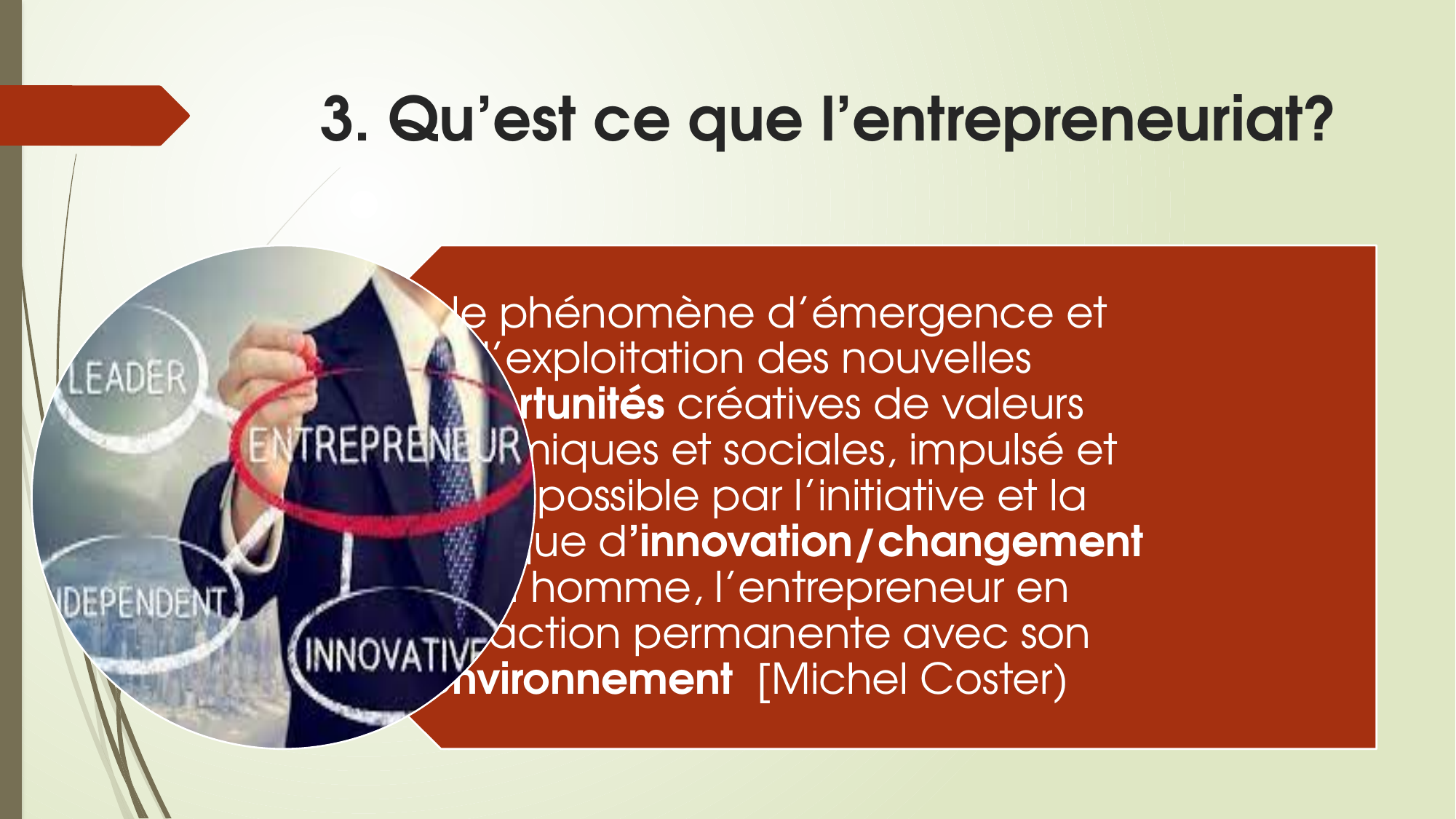

# 3. Qu’est ce que l’entrepreneuriat?
Est le phénomène d’émergence et d’exploitation des nouvelles opportunités créatives de valeurs économiques et sociales, impulsé et rendu possible par l’initiative et la dynamique d’innovation/changement d’un homme, l’entrepreneur en interaction permanente avec son environnement  [Michel Coster)